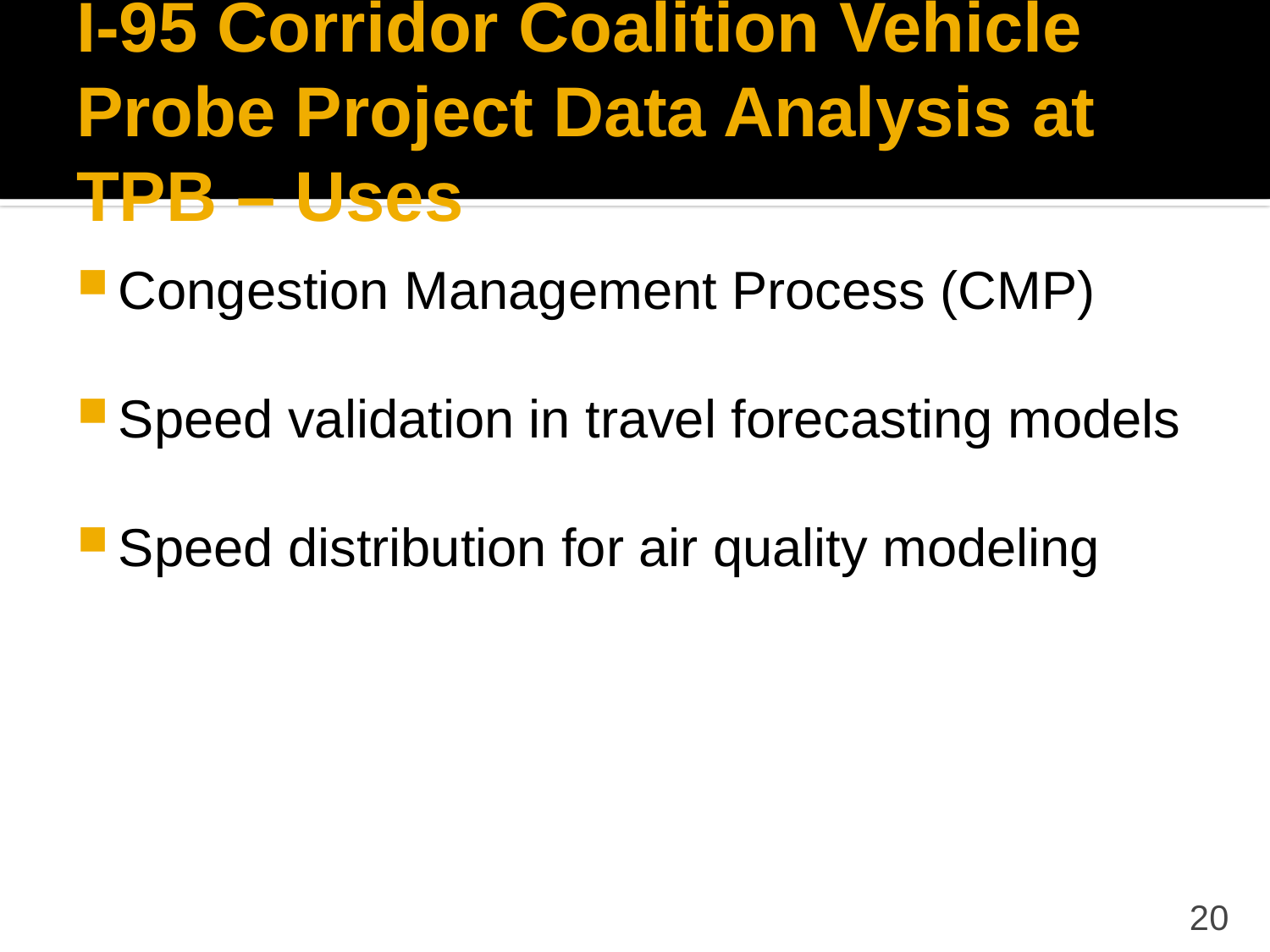

# I-95 Corridor Coalition Vehicle Probe Project Data Analysis at TPB – Uses
Congestion Management Process (CMP)

Speed validation in travel forecasting models

Speed distribution for air quality modeling

20